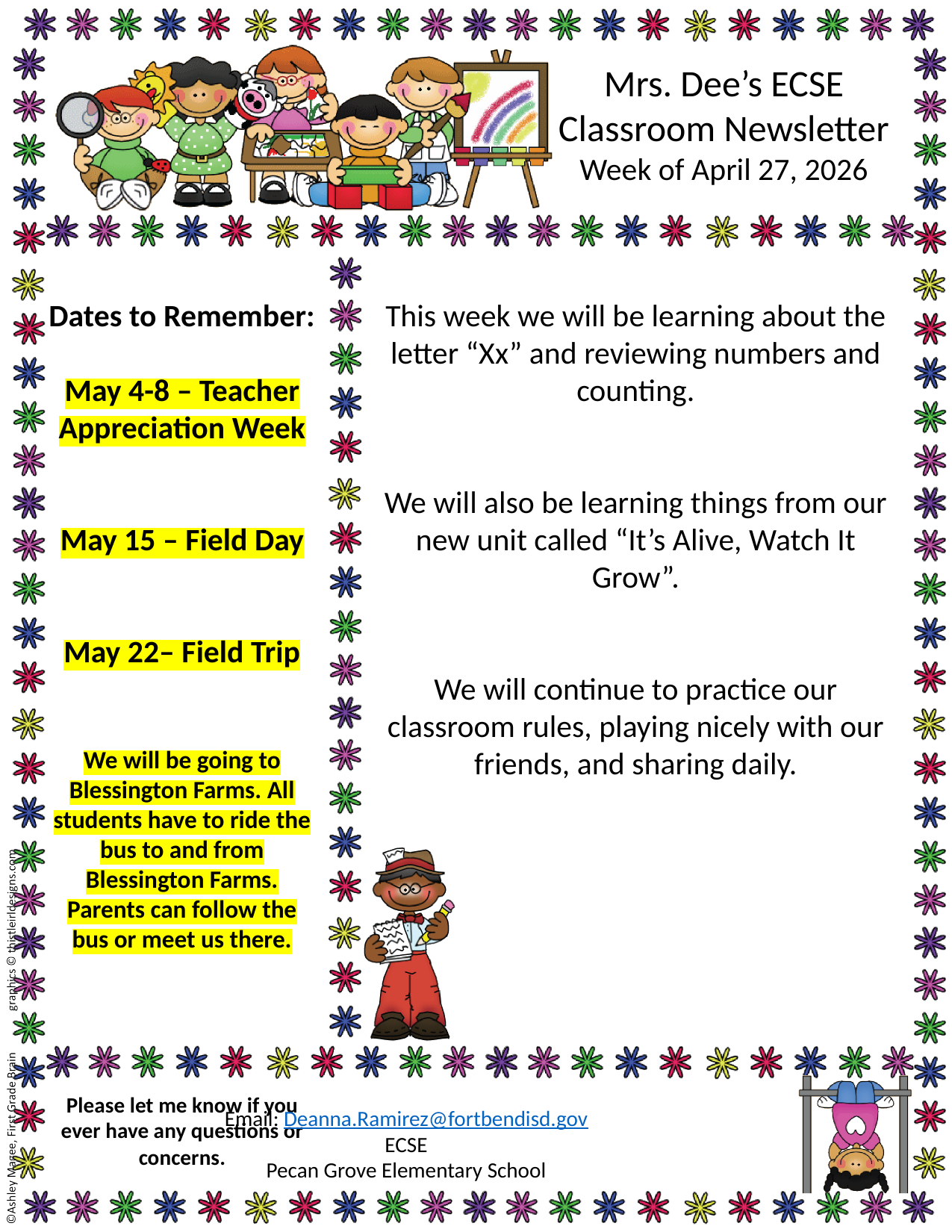

Mrs. Dee’s ECSE
Classroom Newsletter
Week of April 27, 2026

This week we will be learning about the letter “Xx” and reviewing numbers and counting.

We will also be learning things from our new unit called “It’s Alive, Watch It Grow”.

We will continue to practice our classroom rules, playing nicely with our friends, and sharing daily.

Dates to Remember:

May 4-8 – Teacher Appreciation Week

May 15 – Field Day

May 22– Field Trip

We will be going to Blessington Farms. All students have to ride the bus to and from Blessington Farms. Parents can follow the bus or meet us there.

Please let me know if you ever have any questions or concerns.

Email: Deanna.Ramirez@fortbendisd.gov
ECSE
Pecan Grove Elementary School